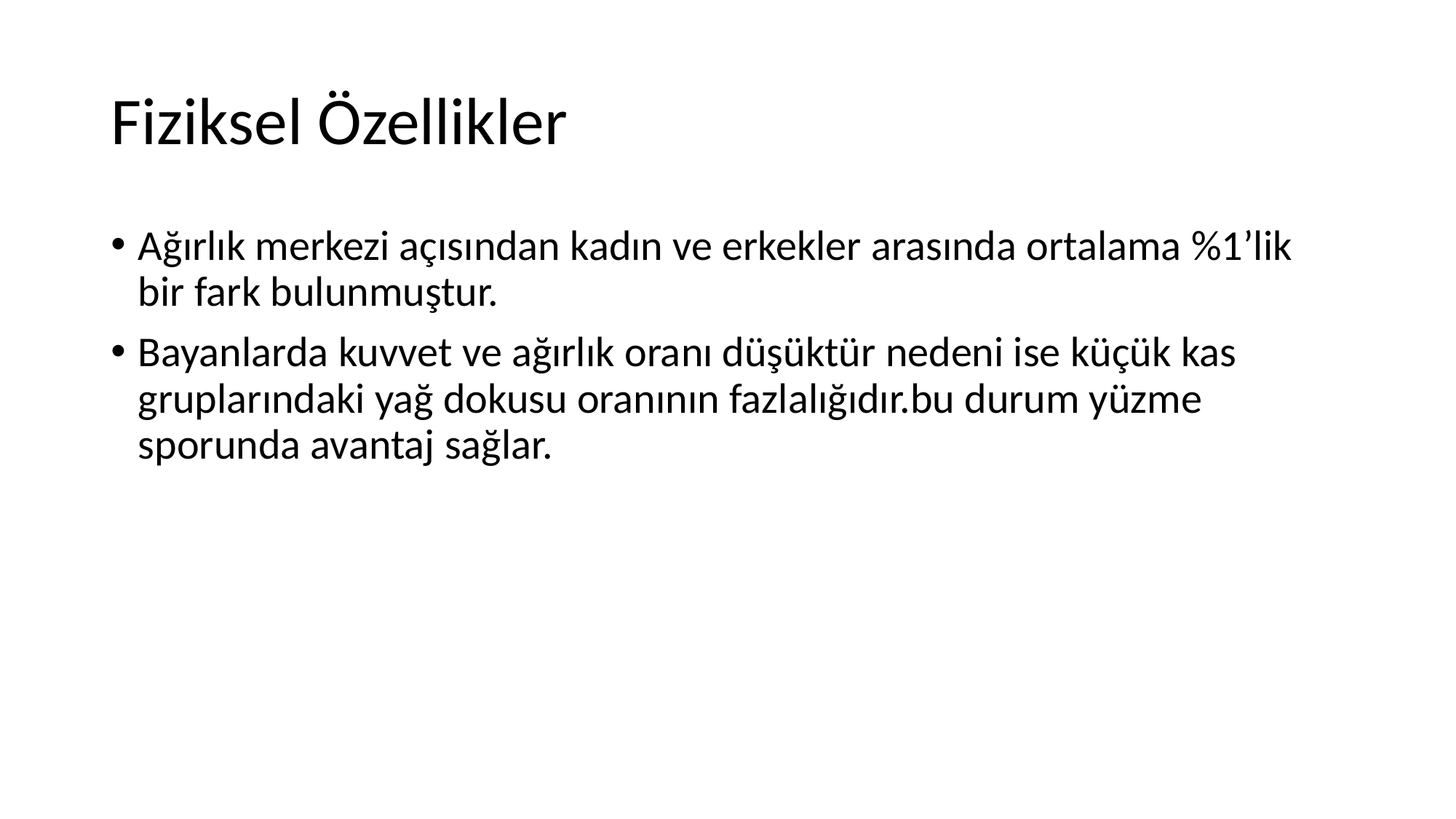

# Fiziksel Özellikler
Ağırlık merkezi açısından kadın ve erkekler arasında ortalama %1’lik bir fark bulunmuştur.
Bayanlarda kuvvet ve ağırlık oranı düşüktür nedeni ise küçük kas gruplarındaki yağ dokusu oranının fazlalığıdır.bu durum yüzme sporunda avantaj sağlar.